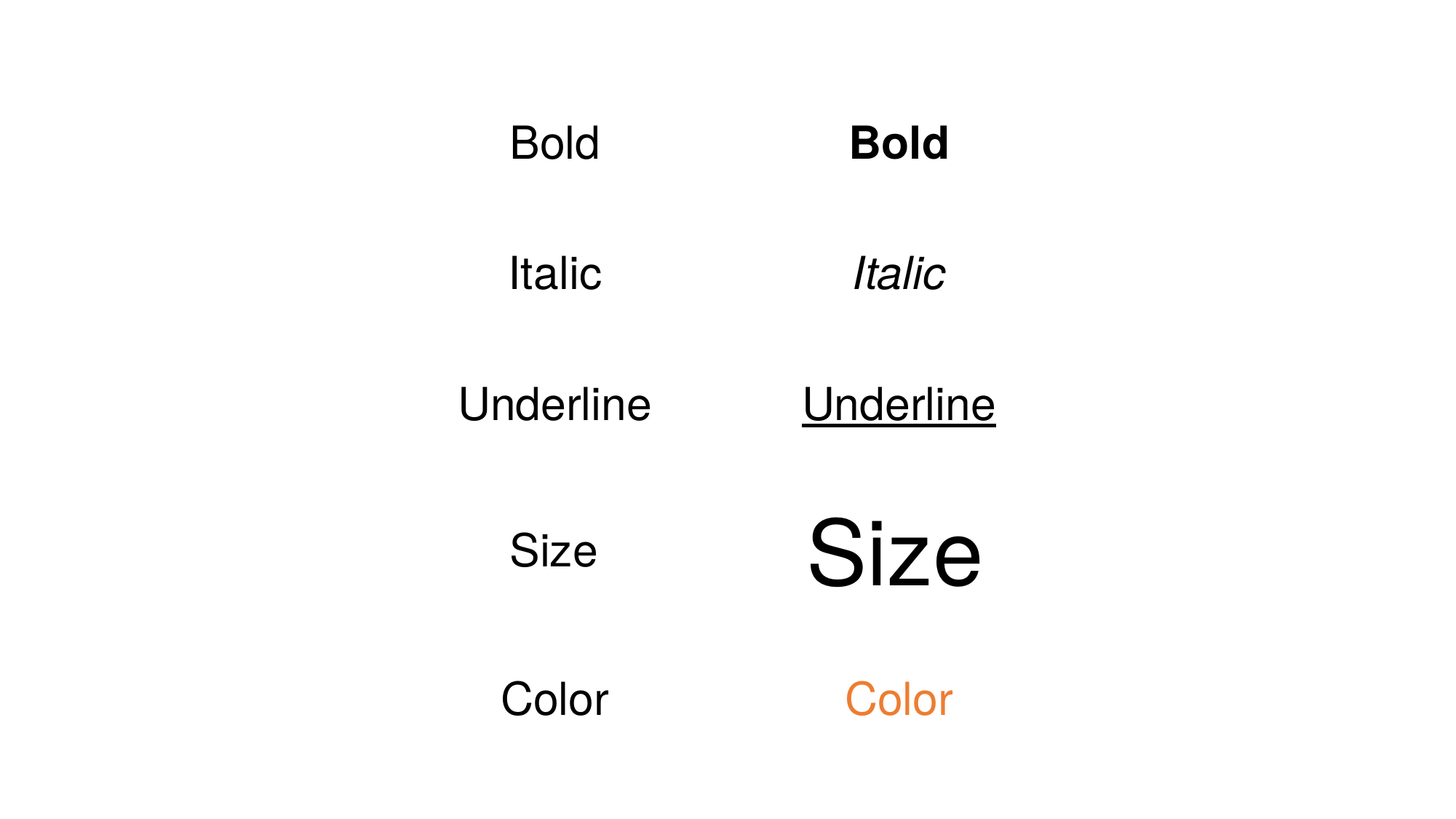

Bold
Bold

Italic
Italic
Underline
Underline
Size
Size
Color
Color